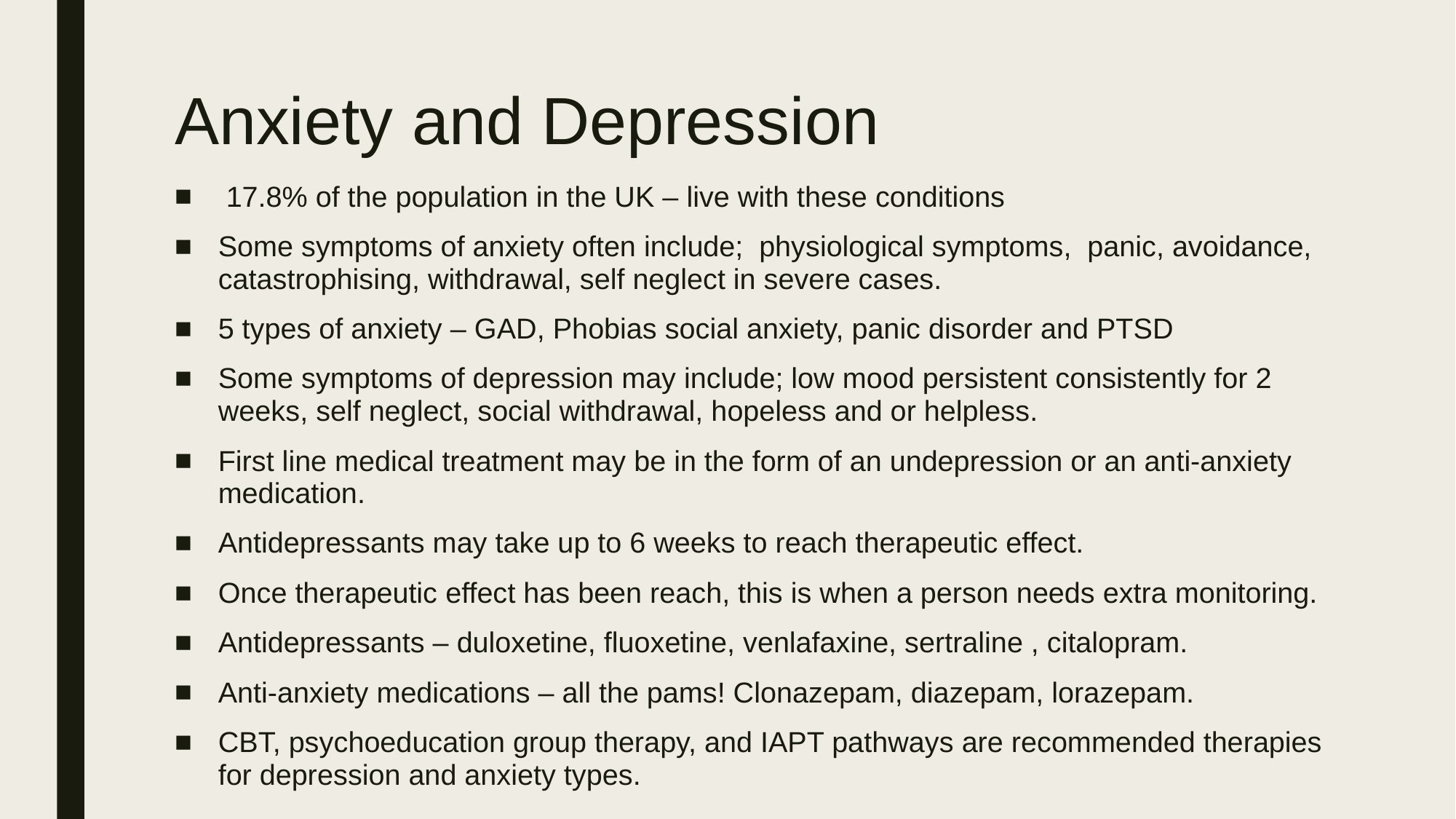

# Anxiety and Depression
 17.8% of the population in the UK – live with these conditions
Some symptoms of anxiety often include;  physiological symptoms,  panic, avoidance, catastrophising, withdrawal, self neglect in severe cases.
5 types of anxiety – GAD, Phobias social anxiety, panic disorder and PTSD
Some symptoms of depression may include; low mood persistent consistently for 2 weeks, self neglect, social withdrawal, hopeless and or helpless.
First line medical treatment may be in the form of an undepression or an anti-anxiety medication.
Antidepressants may take up to 6 weeks to reach therapeutic effect.
Once therapeutic effect has been reach, this is when a person needs extra monitoring.
Antidepressants – duloxetine, fluoxetine, venlafaxine, sertraline , citalopram.
Anti-anxiety medications – all the pams! Clonazepam, diazepam, lorazepam.
CBT, psychoeducation group therapy, and IAPT pathways are recommended therapies for depression and anxiety types.